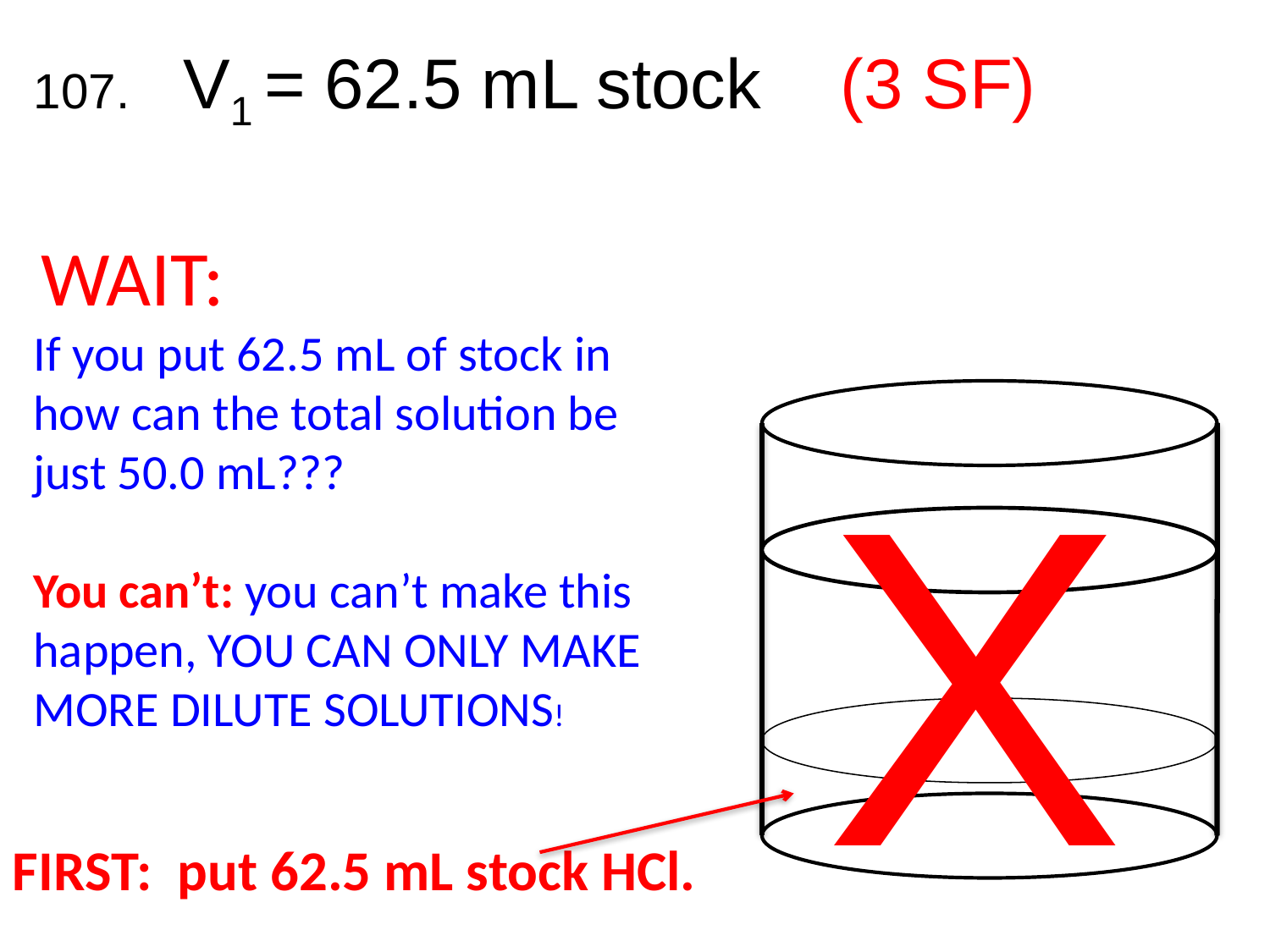

107.    V1 = 62.5 mL stock    (3 SF)

 WAIT:
If you put 62.5 mL of stock in how can the total solution be just 50.0 mL???

You can’t: you can’t make this happen, YOU CAN ONLY MAKE MORE DILUTE SOLUTIONS!

X

FIRST:  put 62.5 mL stock HCl.